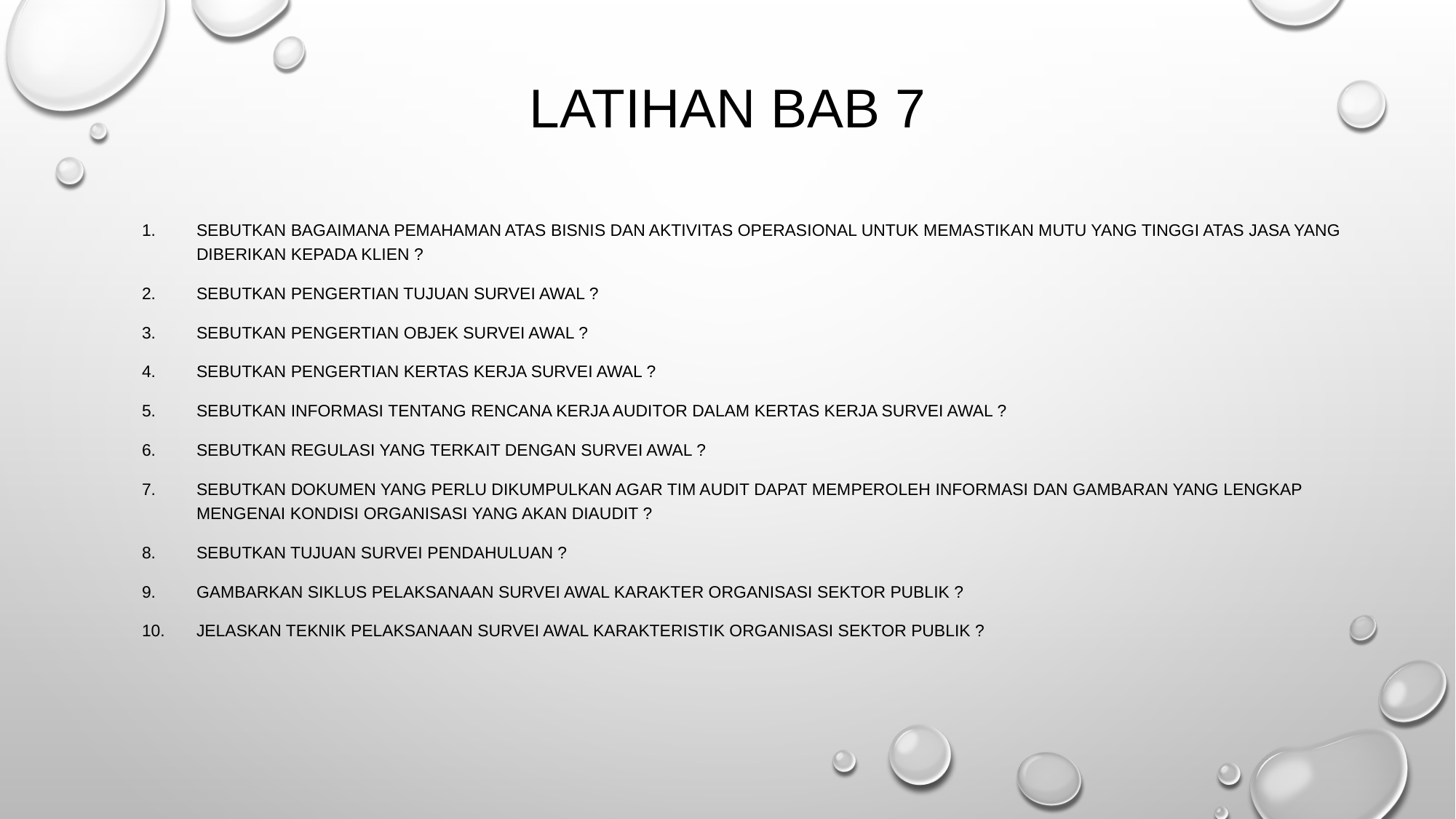

# LATIHAN BAB 7
Sebutkan bagaimana pemahaman atas bisnis dan aktivitas operasional untuk memastikan mutu yang tinggi atas jasa yang diberikan kepada klien ?
Sebutkan pengertian tujuan survei awal ?
Sebutkan pengertian objek survei awal ?
Sebutkan pengertian kertas kerja survei awal ?
Sebutkan informasi tentang rencana kerja auditor dalam kertas kerja survei awal ?
Sebutkan regulasi yang terkait dengan survei awal ?
Sebutkan dokumen yang perlu dikumpulkan agar tim audit dapat memperoleh informasi dan gambaran yang lengkap mengenai kondisi organisasi yang akan diaudit ?
Sebutkan tujuan survei pendahuluan ?
Gambarkan siklus pelaksanaan survei awal karakter organisasi sektor publik ?
Jelaskan teknik pelaksanaan survei awal karakteristik organisasi sektor publik ?